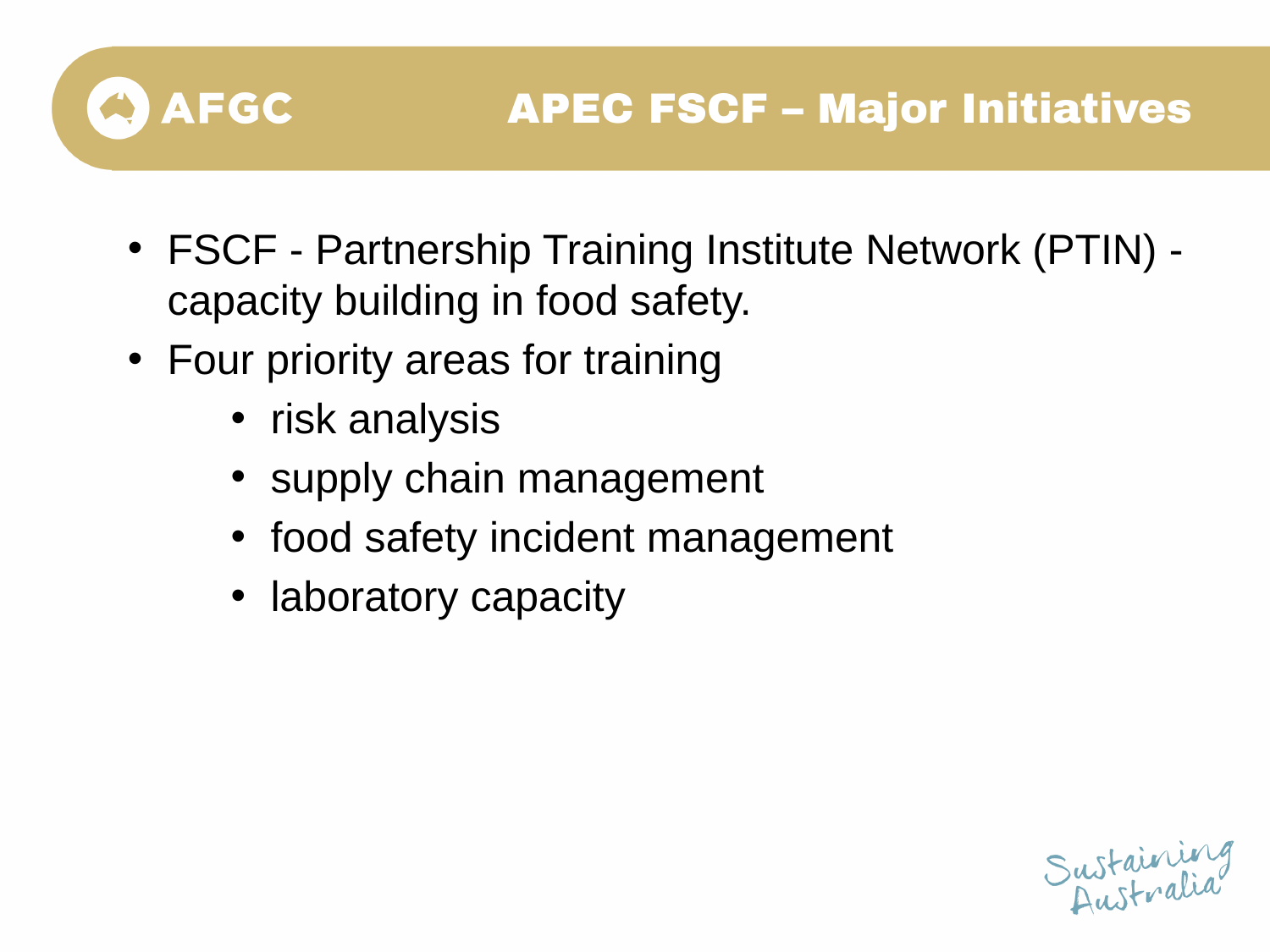

# APEC FSCF – Major Initiatives
FSCF - Partnership Training Institute Network (PTIN) - capacity building in food safety.
Four priority areas for training
risk analysis
supply chain management
food safety incident management
laboratory capacity